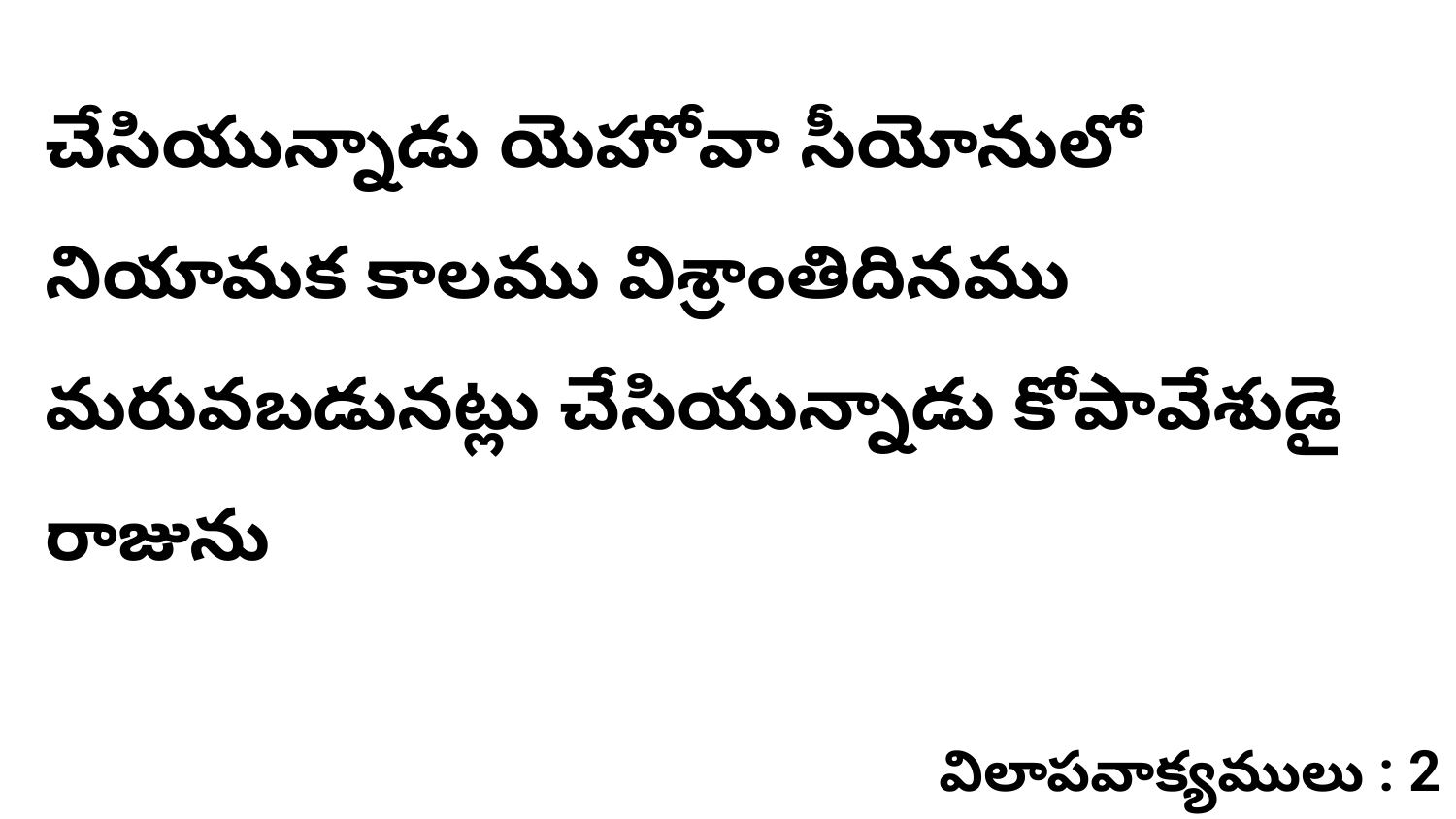

చేసియున్నాడు యెహోవా సీయోనులో నియామక కాలము విశ్రాంతిదినము మరువబడునట్లు చేసియున్నాడు కోపావేశుడై రాజును
విలాపవాక్యములు : 2